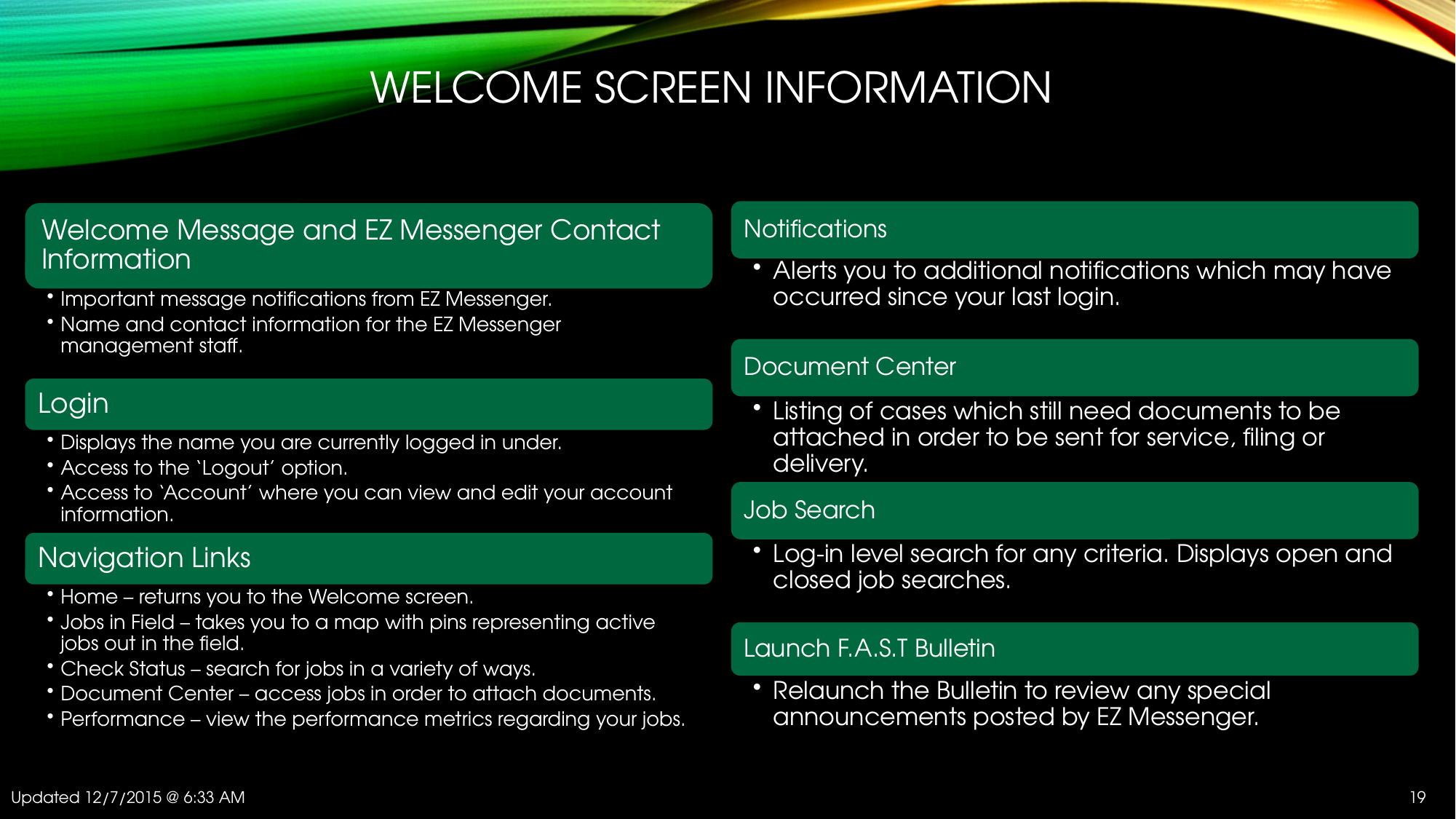

WELCOME SCREEN INFORMATION
Welcome Message and EZ Messenger Contact Information
Important message notifications from EZ Messenger.
Name and contact information for the EZ Messenger management staff.
Login
Displays the name you are currently logged in under.
Access to the ‘Logout’ option.
Access to ‘Account’ where you can view and edit your account information.
Navigation Links
Home – returns you to the Welcome screen.
Jobs in Field – takes you to a map with pins representing active jobs out in the field.
Check Status – search for jobs in a variety of ways.
Document Center – access jobs in order to attach documents.
Performance – view the performance metrics regarding your jobs.
Notifications
Alerts you to additional notifications which may have occurred since your last login.
Document Center
Listing of cases which still need documents to be attached in order to be sent for service, filing or delivery.
Job Search
Log-in level search for any criteria. Displays open and closed job searches.
Launch F.A.S.T Bulletin
Relaunch the Bulletin to review any special announcements posted by EZ Messenger.
Updated 12/7/2015 @ 6:33 AM
19